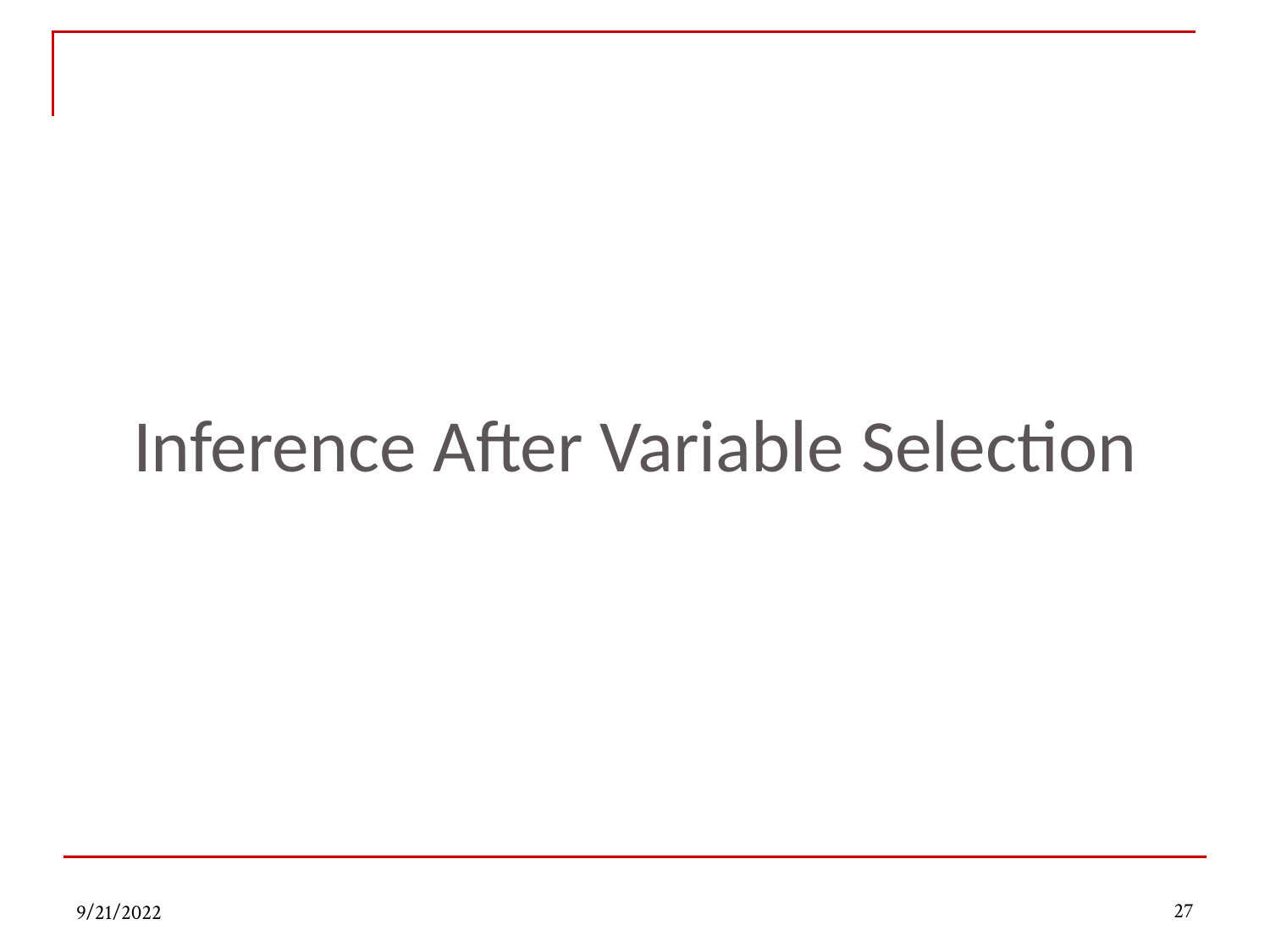

# Inference After Variable Selection
9/21/2022
27